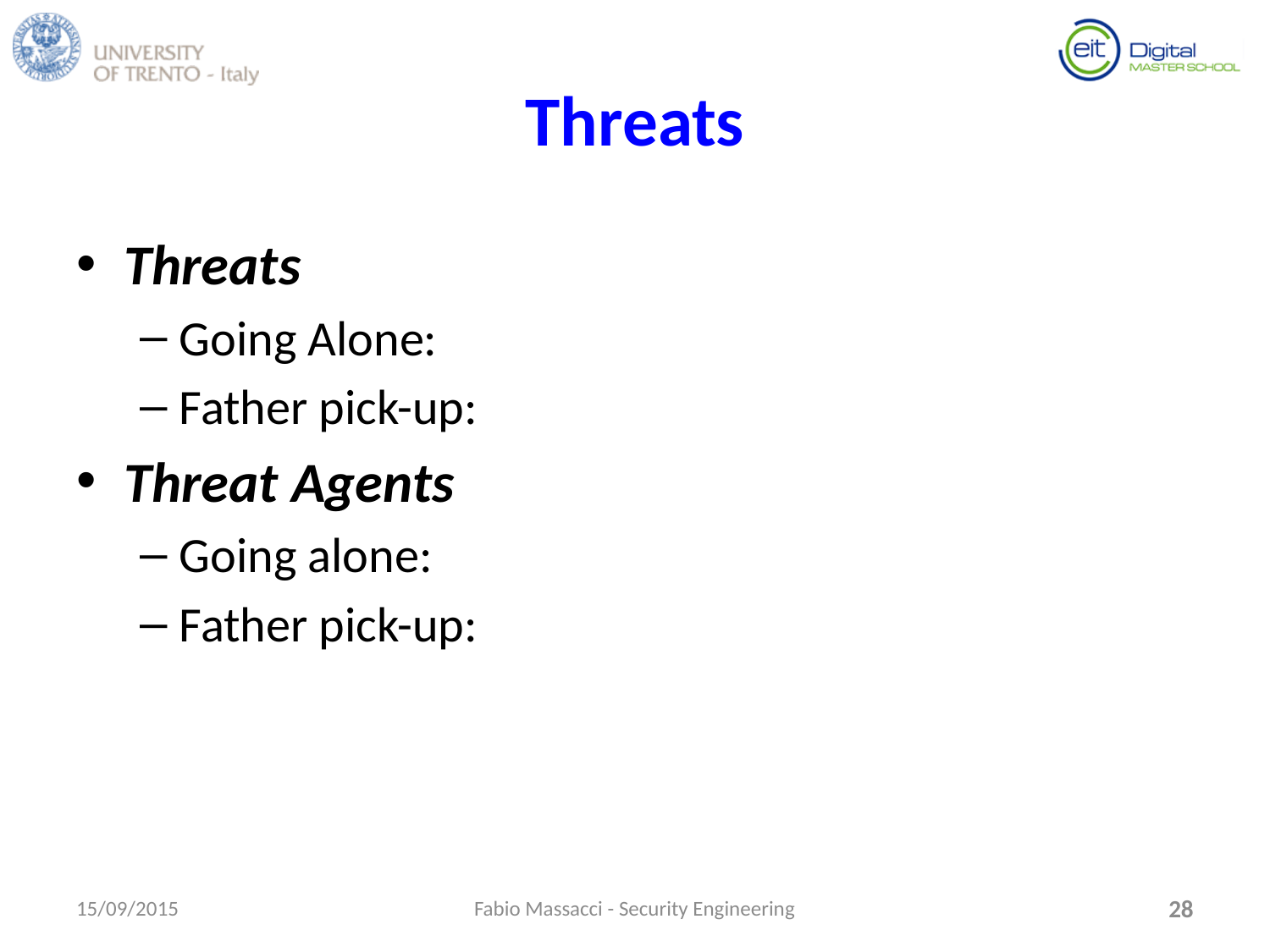

# Threats
Threats
Going Alone:
Father pick-up:
Threat Agents
Going alone:
Father pick-up:
15/09/2015
Fabio Massacci - Security Engineering
28